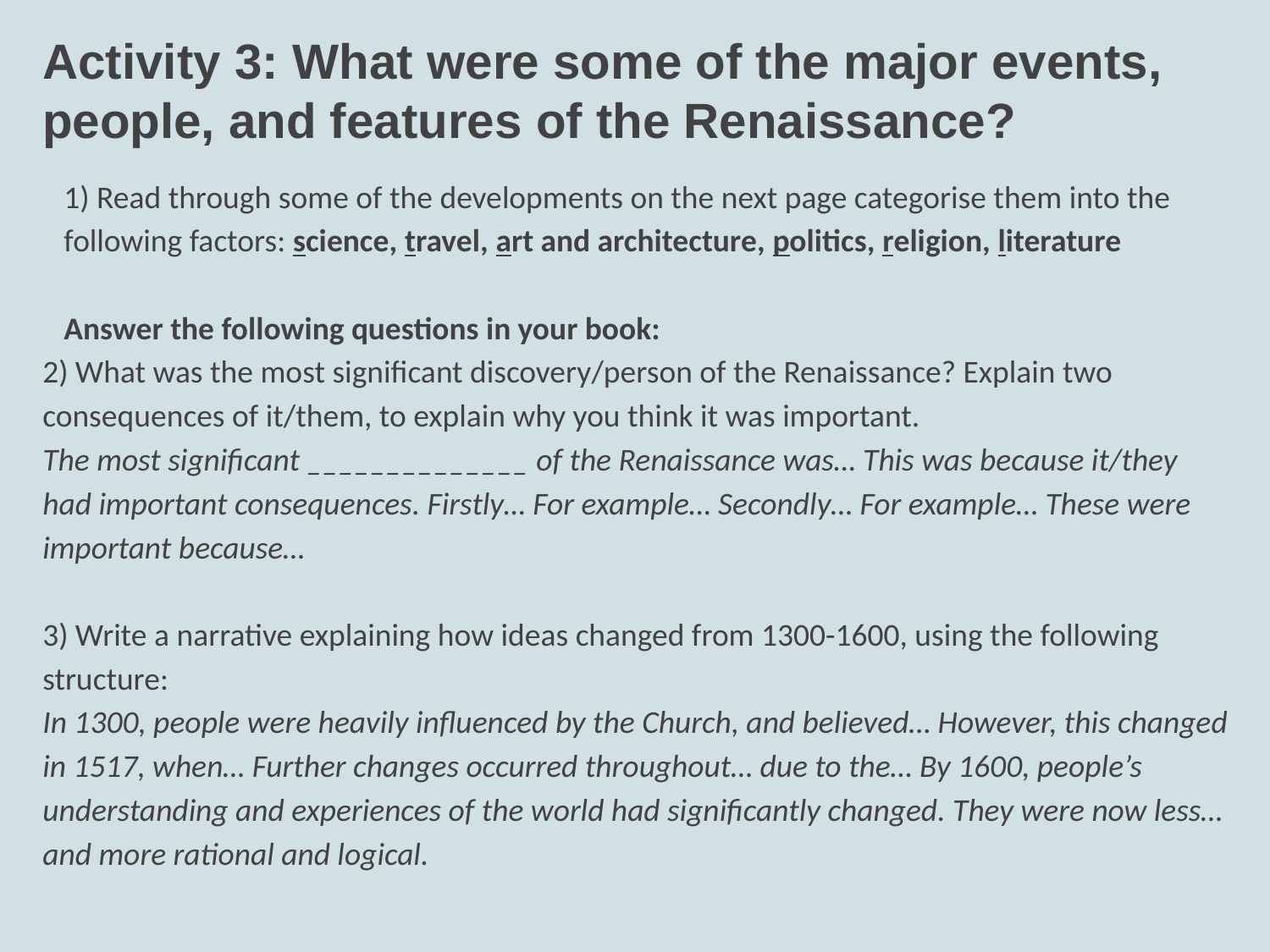

# Activity 3: What were some of the major events, people, and features of the Renaissance?
1) Read through some of the developments on the next page categorise them into the following factors: science, travel, art and architecture, politics, religion, literature

Answer the following questions in your book:
2) What was the most significant discovery/person of the Renaissance? Explain two consequences of it/them, to explain why you think it was important.
The most significant ______________ of the Renaissance was… This was because it/they had important consequences. Firstly… For example… Secondly… For example… These were important because…

3) Write a narrative explaining how ideas changed from 1300-1600, using the following structure:
In 1300, people were heavily influenced by the Church, and believed… However, this changed in 1517, when… Further changes occurred throughout… due to the… By 1600, people’s understanding and experiences of the world had significantly changed. They were now less… and more rational and logical.